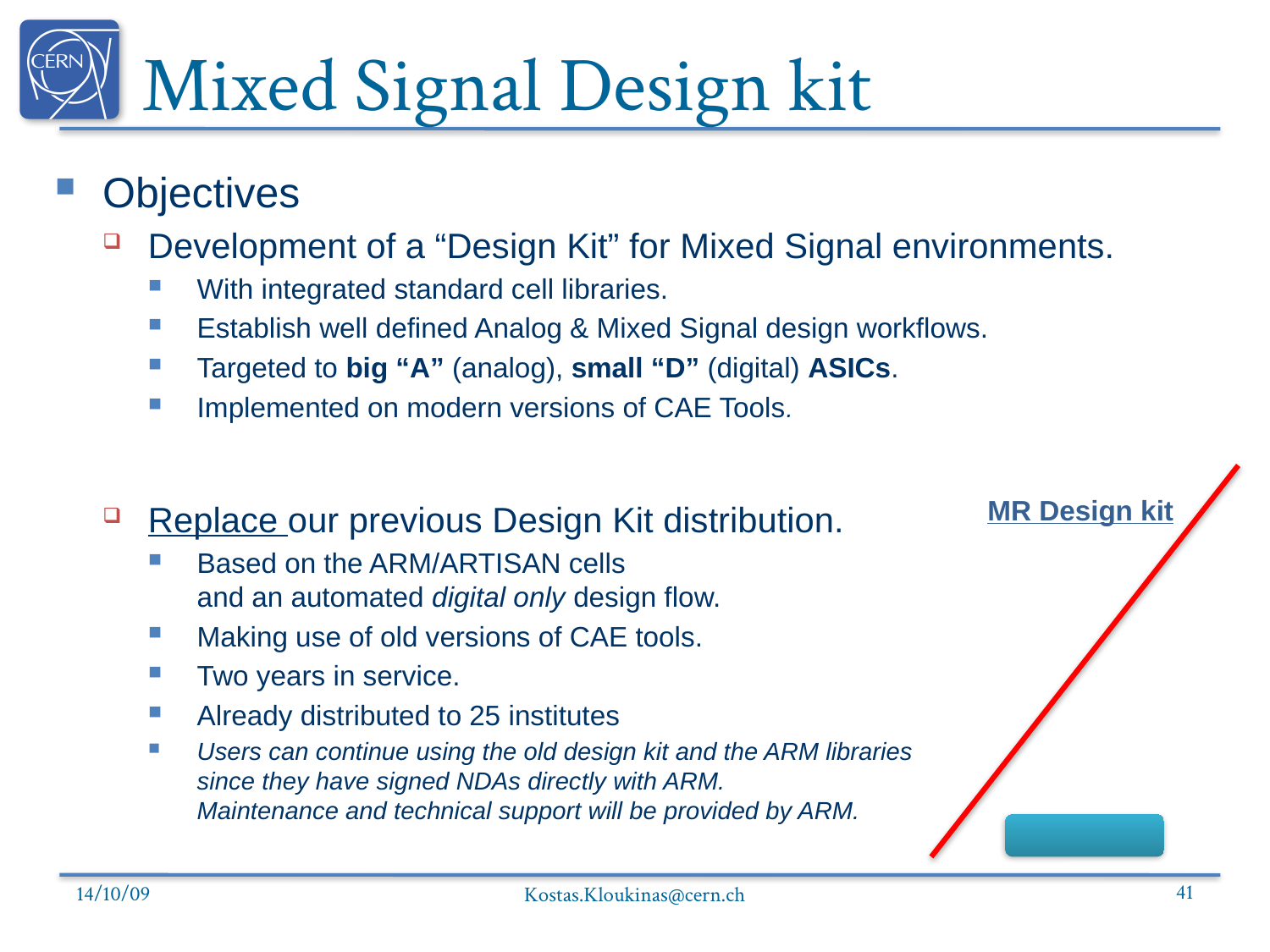

# Mixed Signal Design kit
Objectives
Development of a “Design Kit” for Mixed Signal environments.
With integrated standard cell libraries.
Establish well defined Analog & Mixed Signal design workflows.
Targeted to big “A” (analog), small “D” (digital) ASICs.
Implemented on modern versions of CAE Tools.

Replace our previous Design Kit distribution.
Based on the ARM/ARTISAN cells
and an automated digital only design flow.
Making use of old versions of CAE tools.
Two years in service.
Already distributed to 25 institutes
Users can continue using the old design kit and the ARM libraries
since they have signed NDAs directly with ARM.
Maintenance and technical support will be provided by ARM.
MR Design kit

14/10/09
Kostas.Kloukinas@cern.ch
41